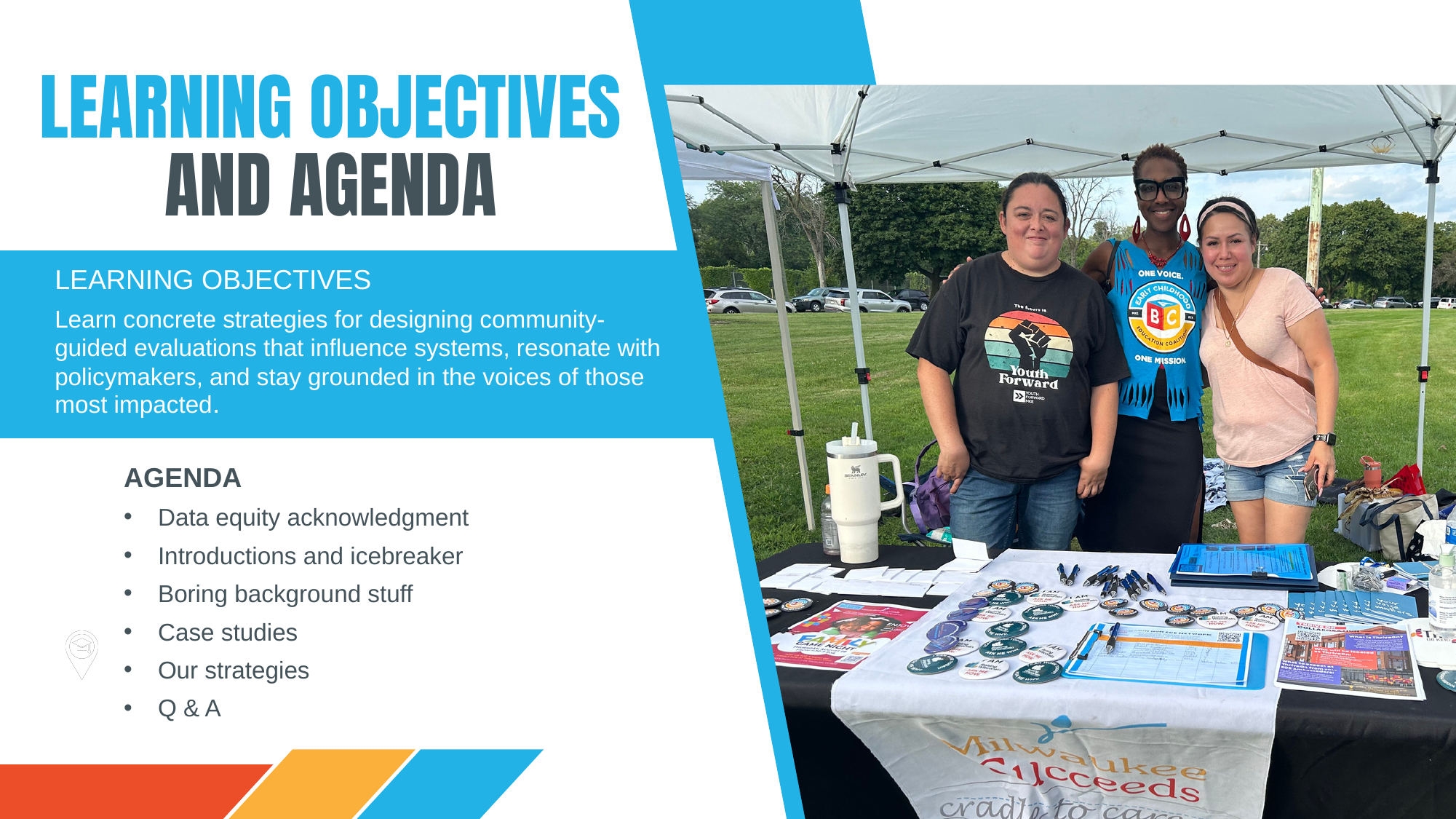

LEARNING OBJECTIVES AND AGENDA

LEARNING OBJECTIVES
Learn concrete strategies for designing community-guided evaluations that influence systems, resonate with policymakers, and stay grounded in the voices of those most impacted.
AGENDA
Data equity acknowledgment
Introductions and icebreaker
Boring background stuff
Case studies
Our strategies
Q & A